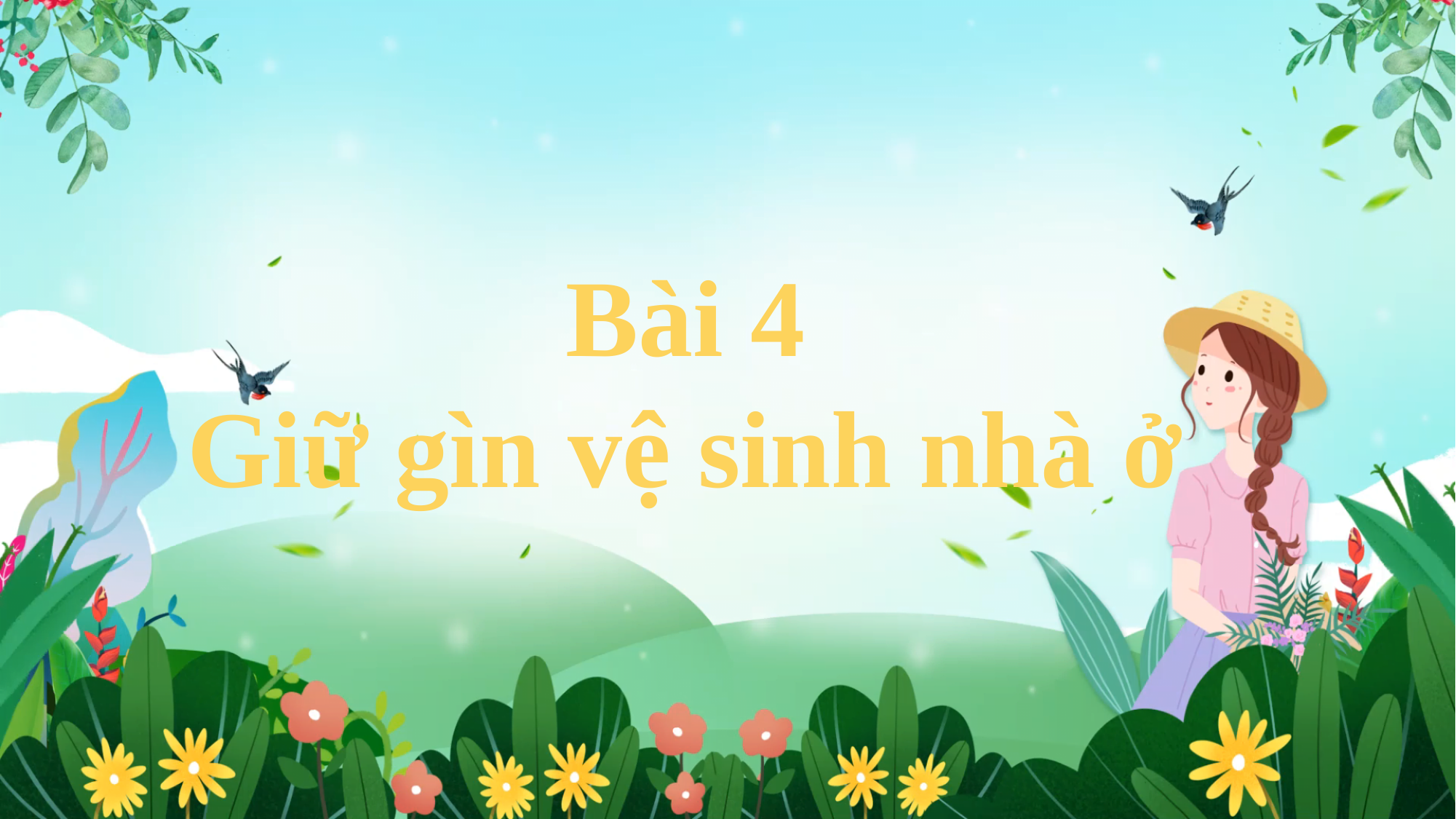

Bài 4
Giữ gìn vệ sinh nhà ở